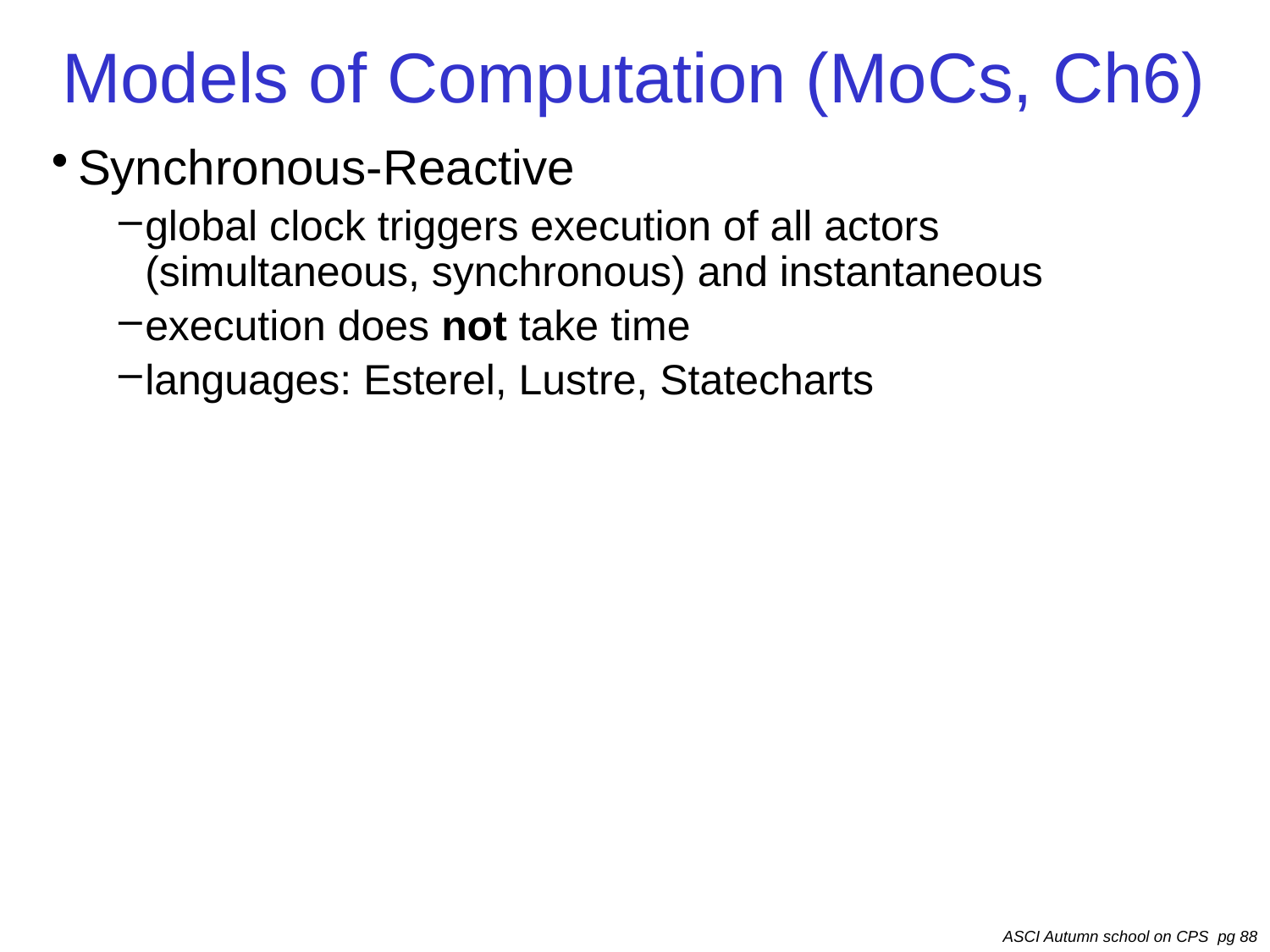

# Models of Computation (MoCs, Ch6)
Synchronous-Reactive
global clock triggers execution of all actors (simultaneous, synchronous) and instantaneous
execution does not take time
languages: Esterel, Lustre, Statecharts